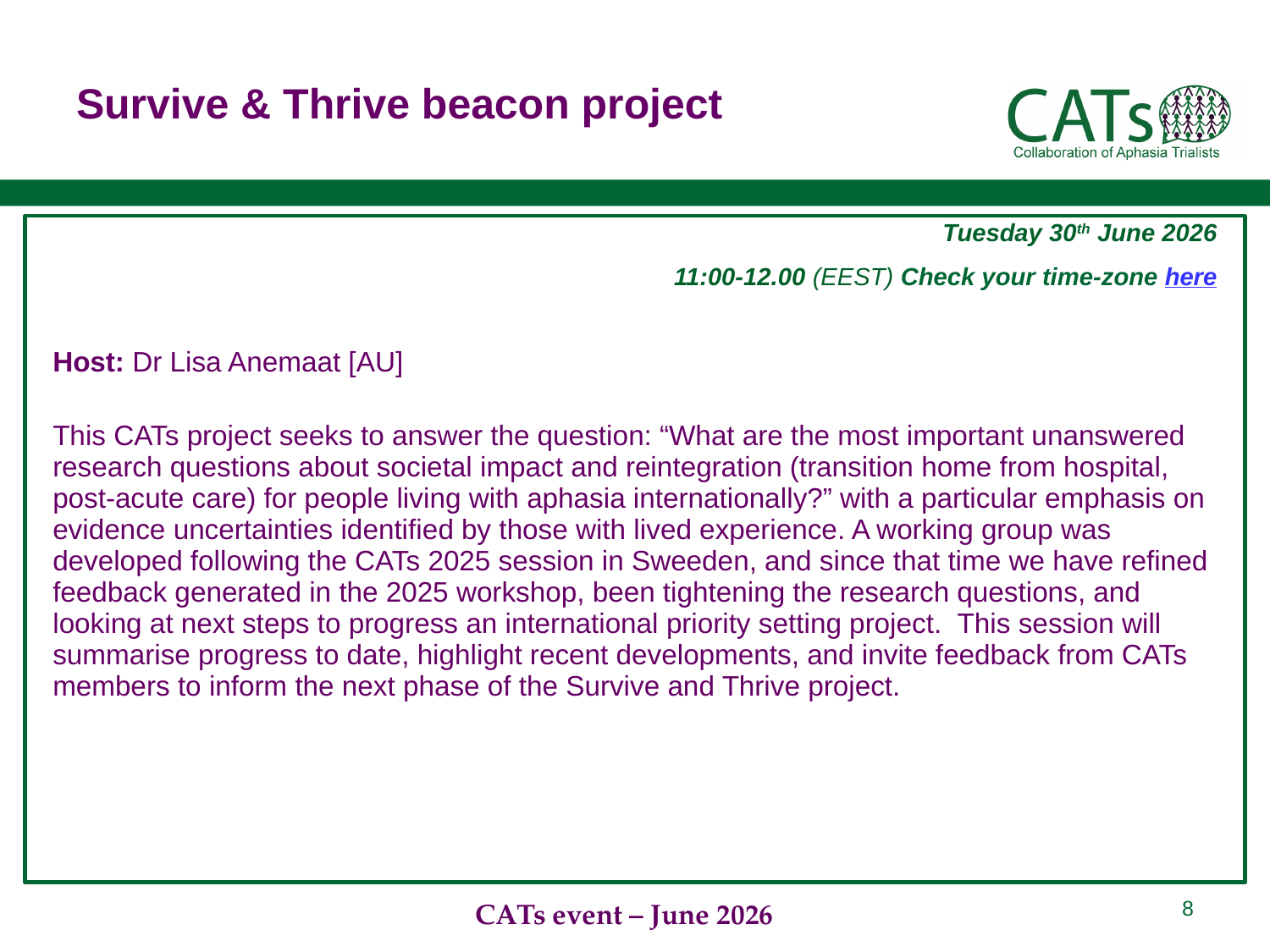

# Survive & Thrive beacon project

|  |  | Tuesday 30th June 2026 11:00-12.00 (EEST) Check your time-zone here |
| --- | --- | --- |
| Host: Dr Lisa Anemaat [AU] This CATs project seeks to answer the question: “What are the most important unanswered research questions about societal impact and reintegration (transition home from hospital, post-acute care) for people living with aphasia internationally?” with a particular emphasis on evidence uncertainties identified by those with lived experience. A working group was developed following the CATs 2025 session in Sweeden, and since that time we have refined feedback generated in the 2025 workshop, been tightening the research questions, and looking at next steps to progress an international priority setting project.  This session will summarise progress to date, highlight recent developments, and invite feedback from CATs members to inform the next phase of the Survive and Thrive project. |  |  |
8
CATs event – June 2026